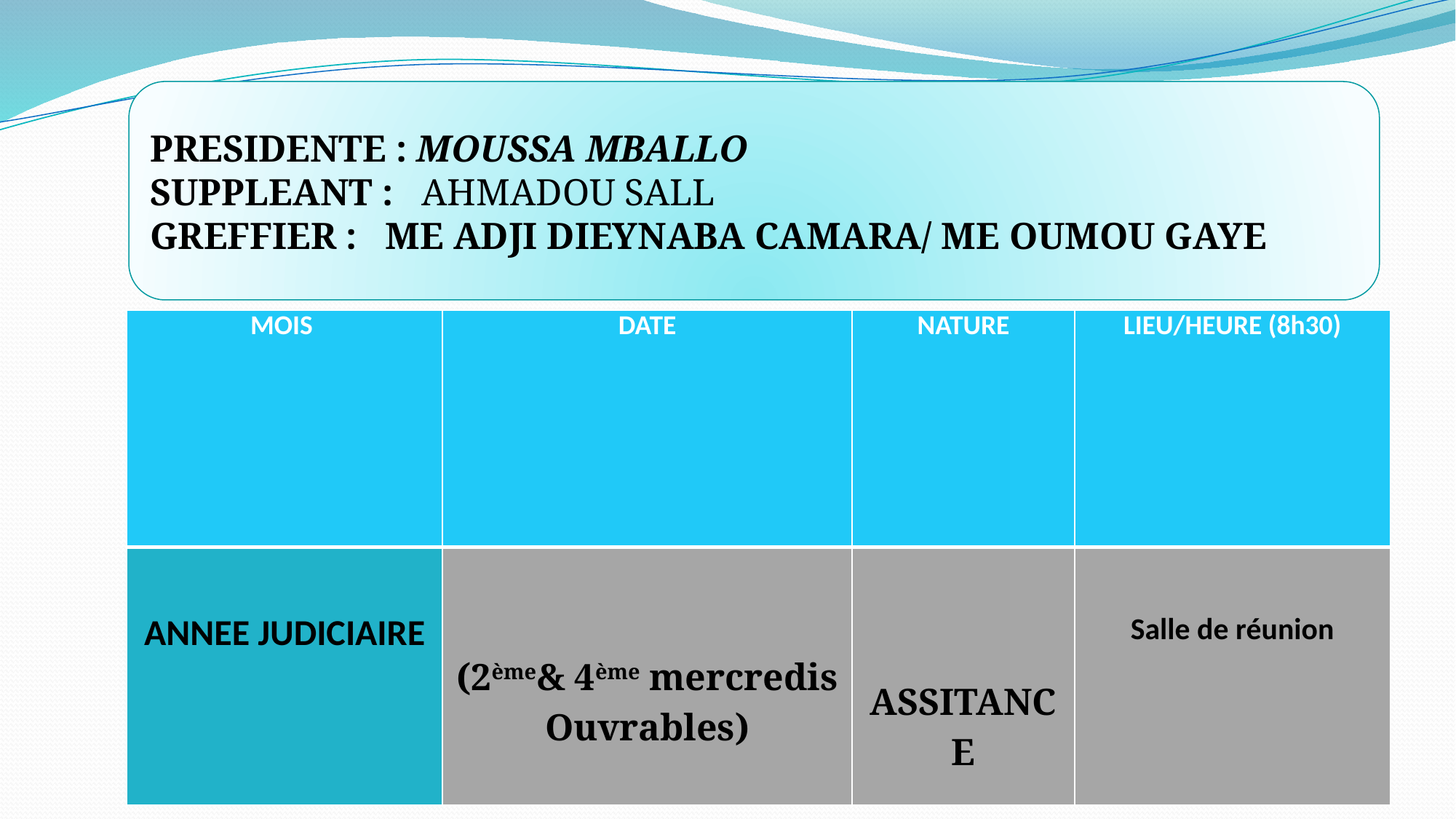

PRESIDENTE : MOUSSA MBALLO
SUPPLEANT :   AHMADOU SALL
GREFFIER :   ME ADJI DIEYNABA CAMARA/ ME OUMOU GAYE

# ASSITANCE EDUCATIVE
| MOIS | DATE | NATURE | LIEU/HEURE (8h30) |
| --- | --- | --- | --- |
| ANNEE JUDICIAIRE | (2ème& 4ème mercredis Ouvrables) | ASSITANCE | Salle de réunion |